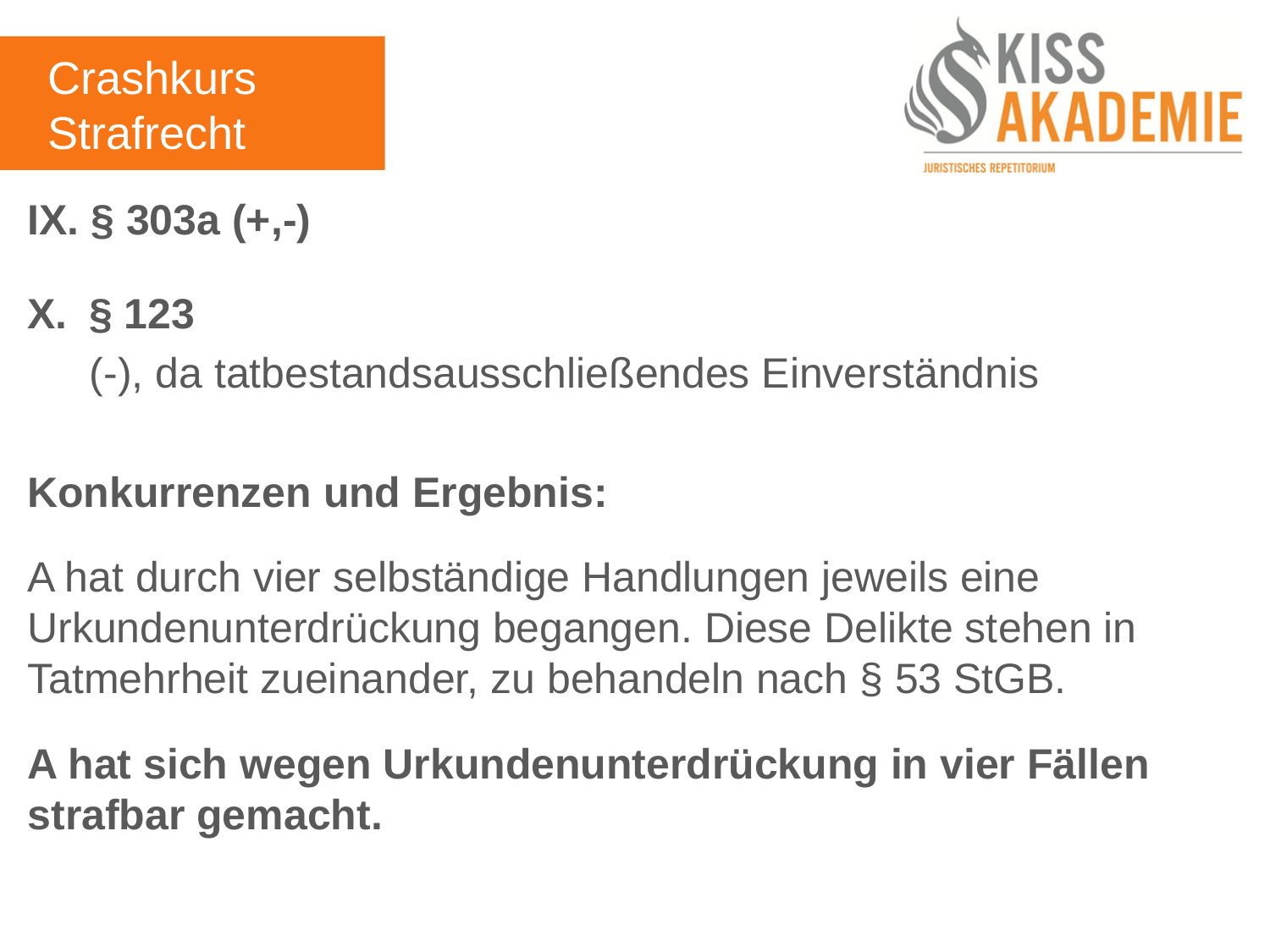

Crashkurs  Strafrecht
IX. § 303a (+,-)

X.	 § 123
	 (-), da tatbestandsausschließendes Einverständnis

Konkurrenzen und Ergebnis:

A hat durch vier selbständige Handlungen jeweils eine Urkundenunterdrückung begangen. Diese Delikte stehen in Tatmehrheit zueinander, zu behandeln nach § 53 StGB.

A hat sich wegen Urkundenunterdrückung in vier Fällen strafbar gemacht.